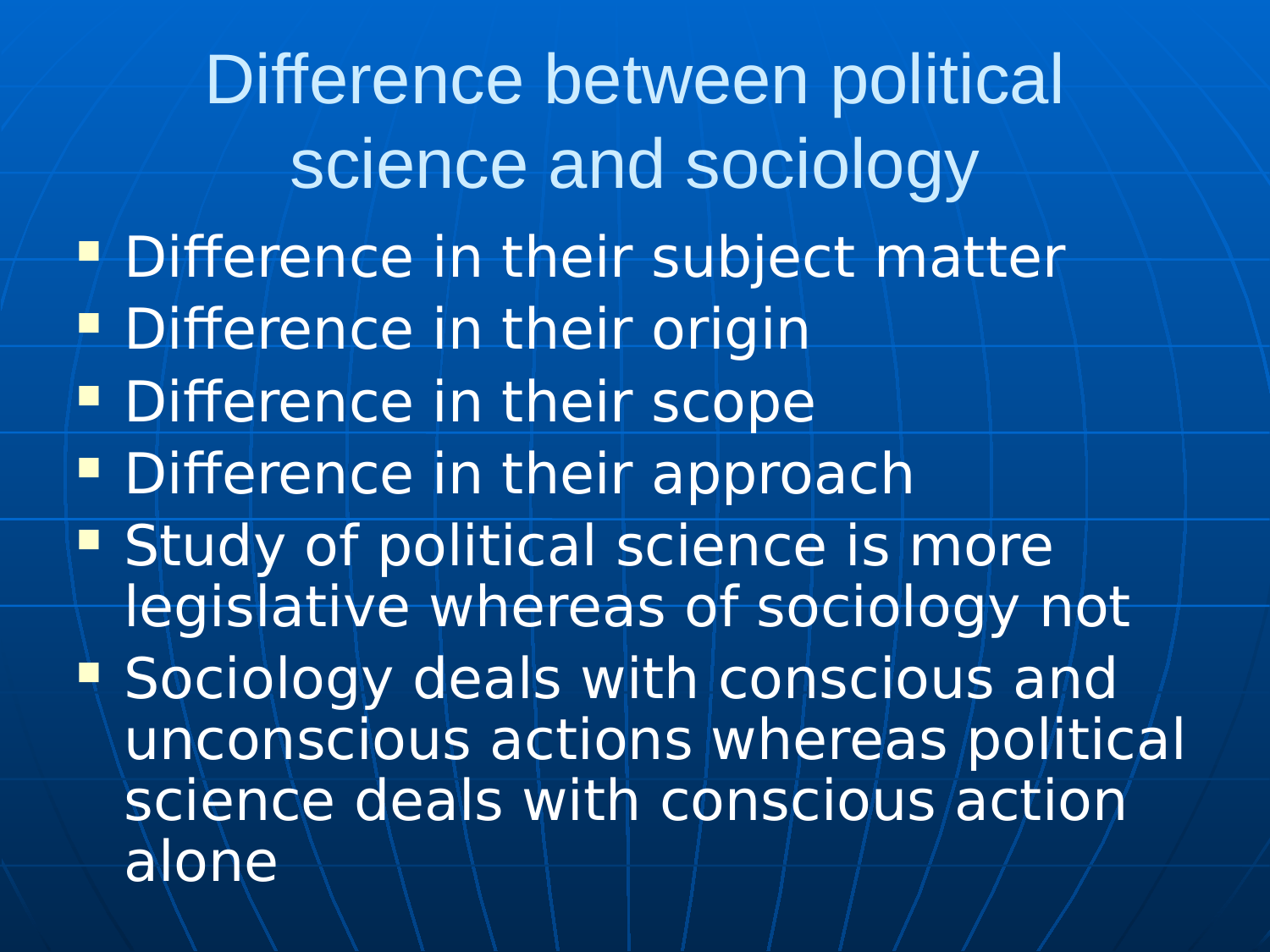

# Difference between political science and sociology
Difference in their subject matter
Difference in their origin
Difference in their scope
Difference in their approach
Study of political science is more legislative whereas of sociology not
Sociology deals with conscious and unconscious actions whereas political science deals with conscious action alone